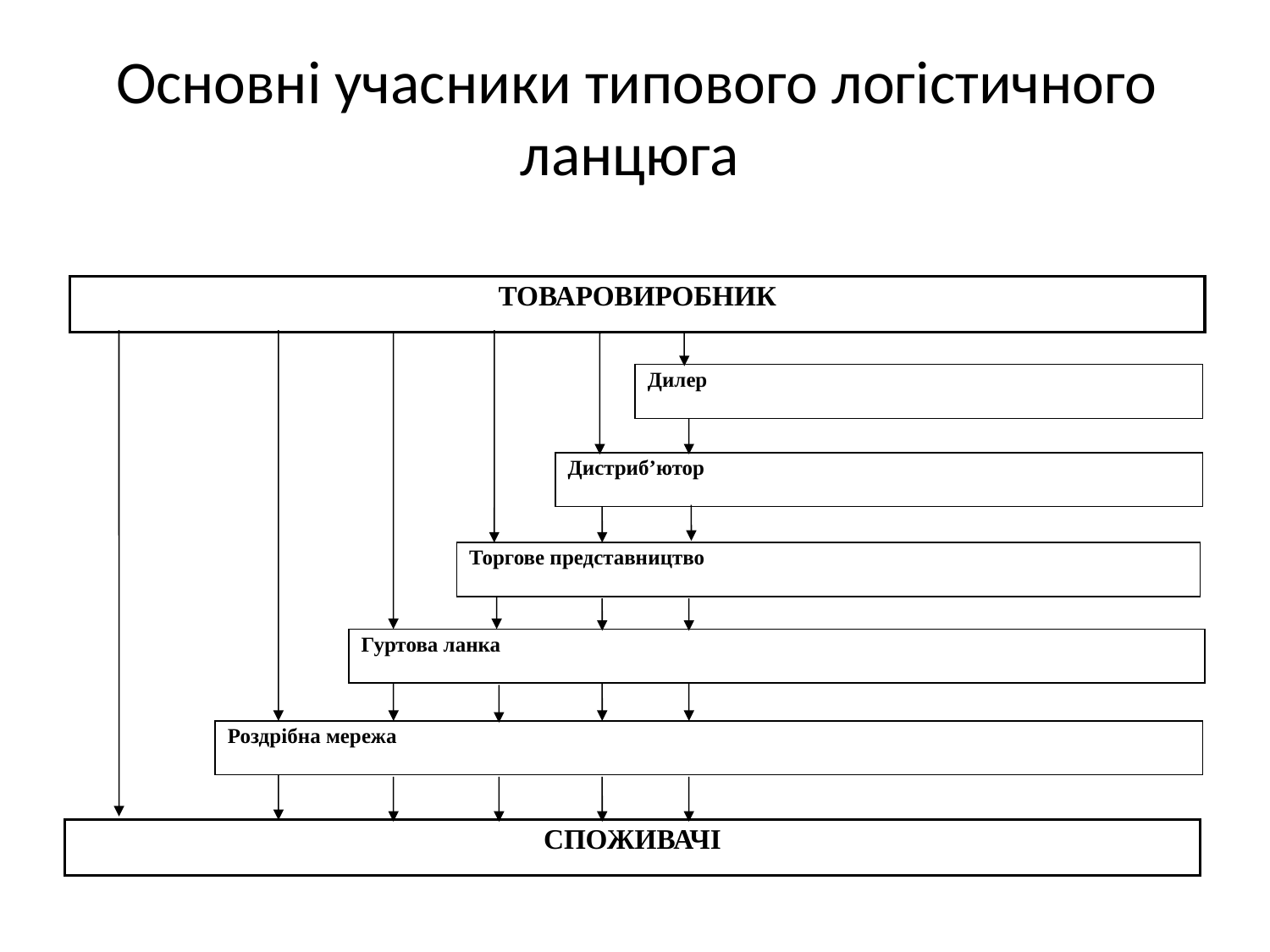

# Основні учасники типового логістичного ланцюга
ТОВАРОВИРОБНИК

Дилер

Дистриб’ютор

Торгове представництво

Гуртова ланка

Роздрібна мережа

СПОЖИВАЧІ